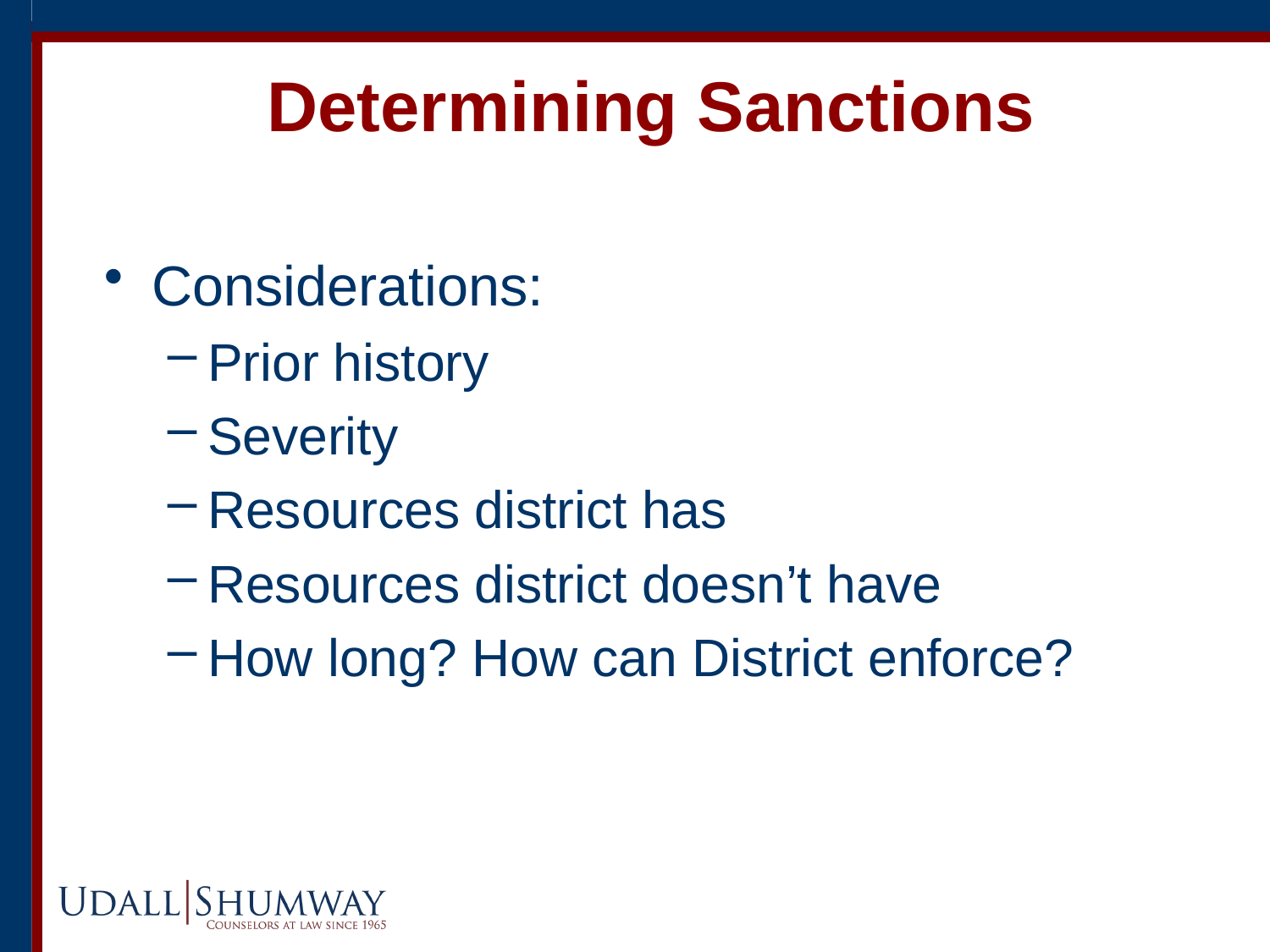

# Determining Sanctions
Considerations:
Prior history
Severity
Resources district has
Resources district doesn’t have
How long? How can District enforce?